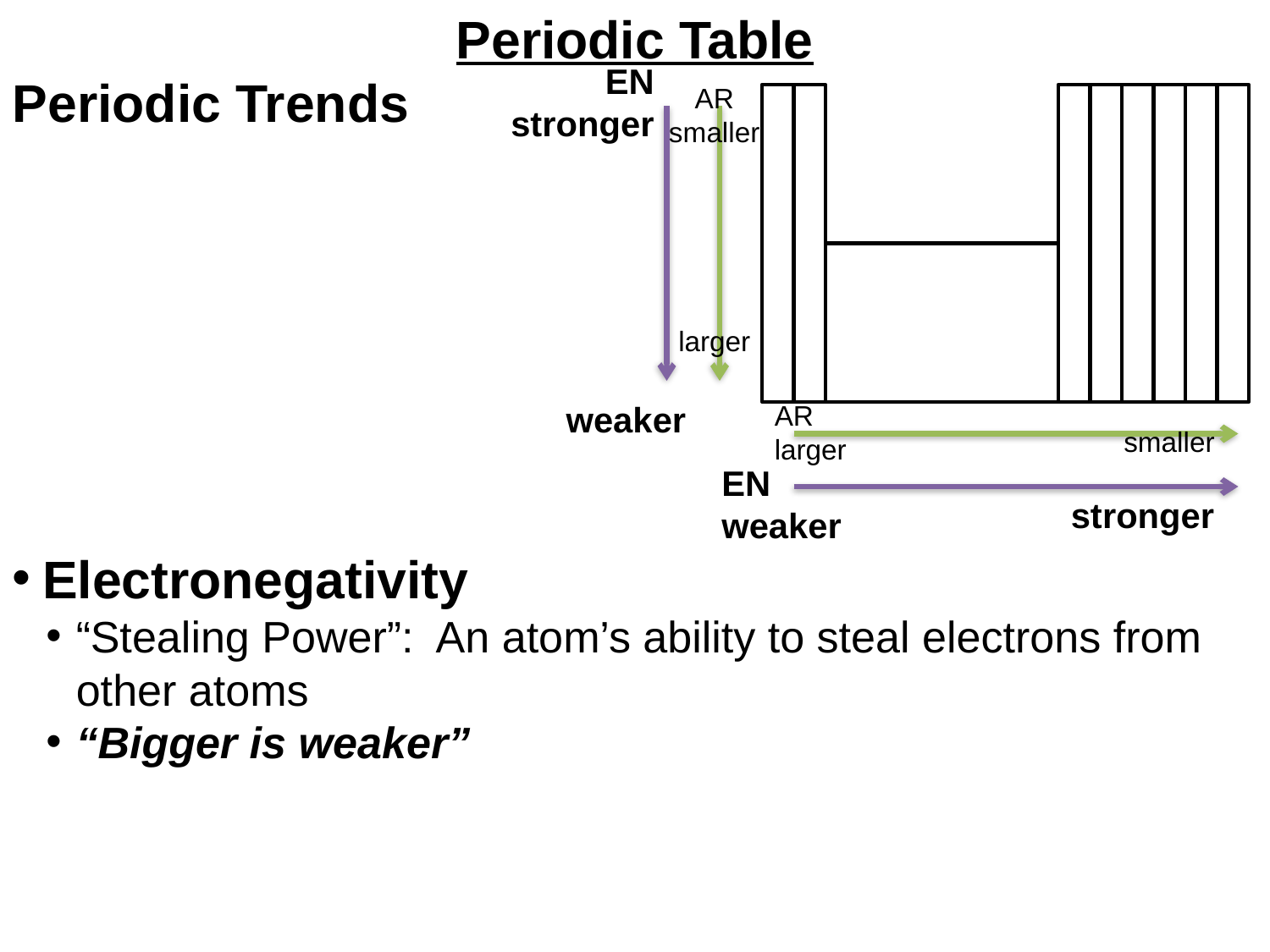

Periodic Table
Periodic Trends
EN
stronger
AR
smaller

larger
weaker
AR
larger
smaller
EN
weaker
stronger
Electronegativity
“Stealing Power”:  An atom’s ability to steal electrons from other atoms
“Bigger is weaker”